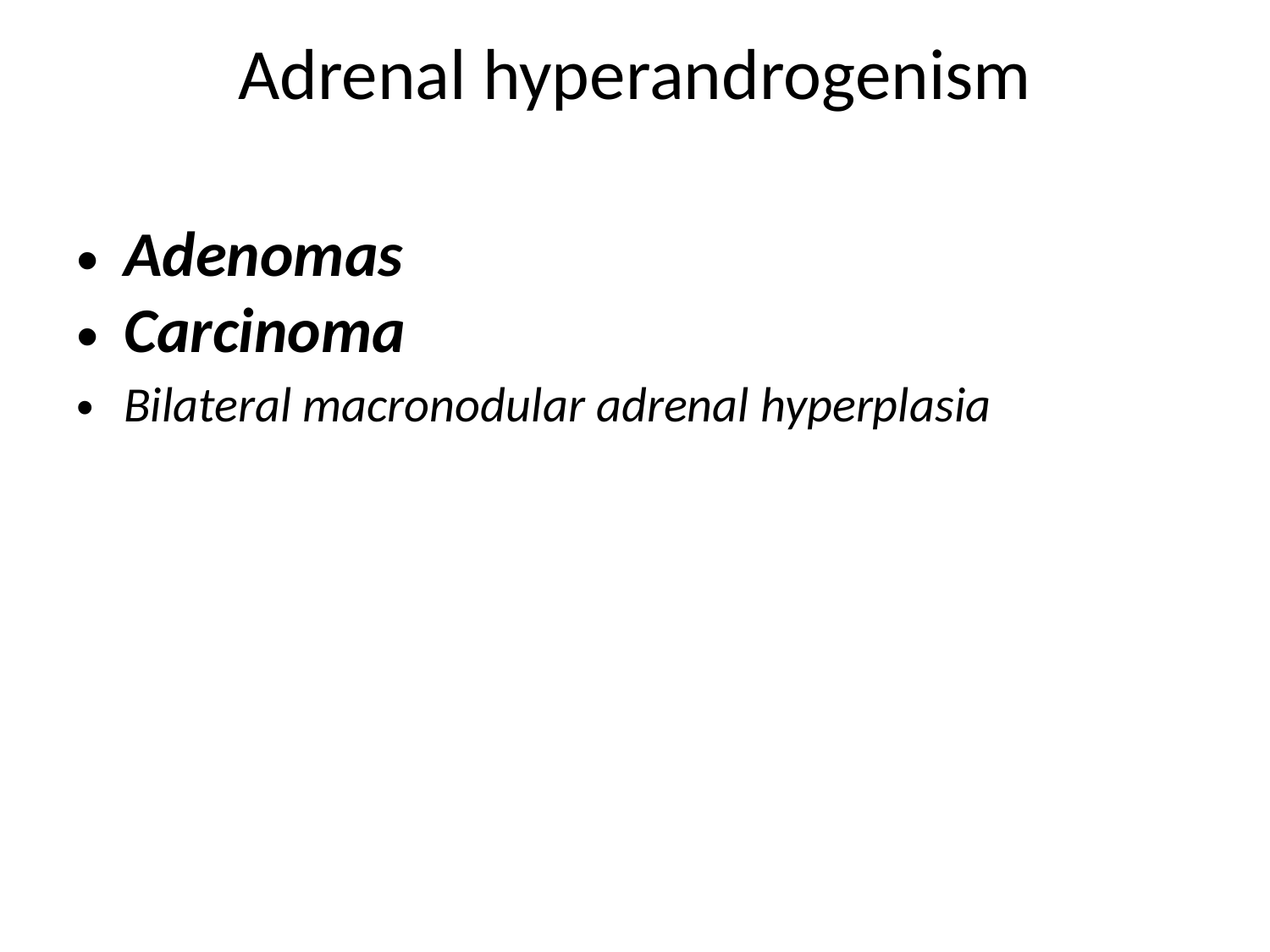

# Adrenal hyperandrogenism
Adenomas
Carcinoma
Bilateral macronodular adrenal hyperplasia